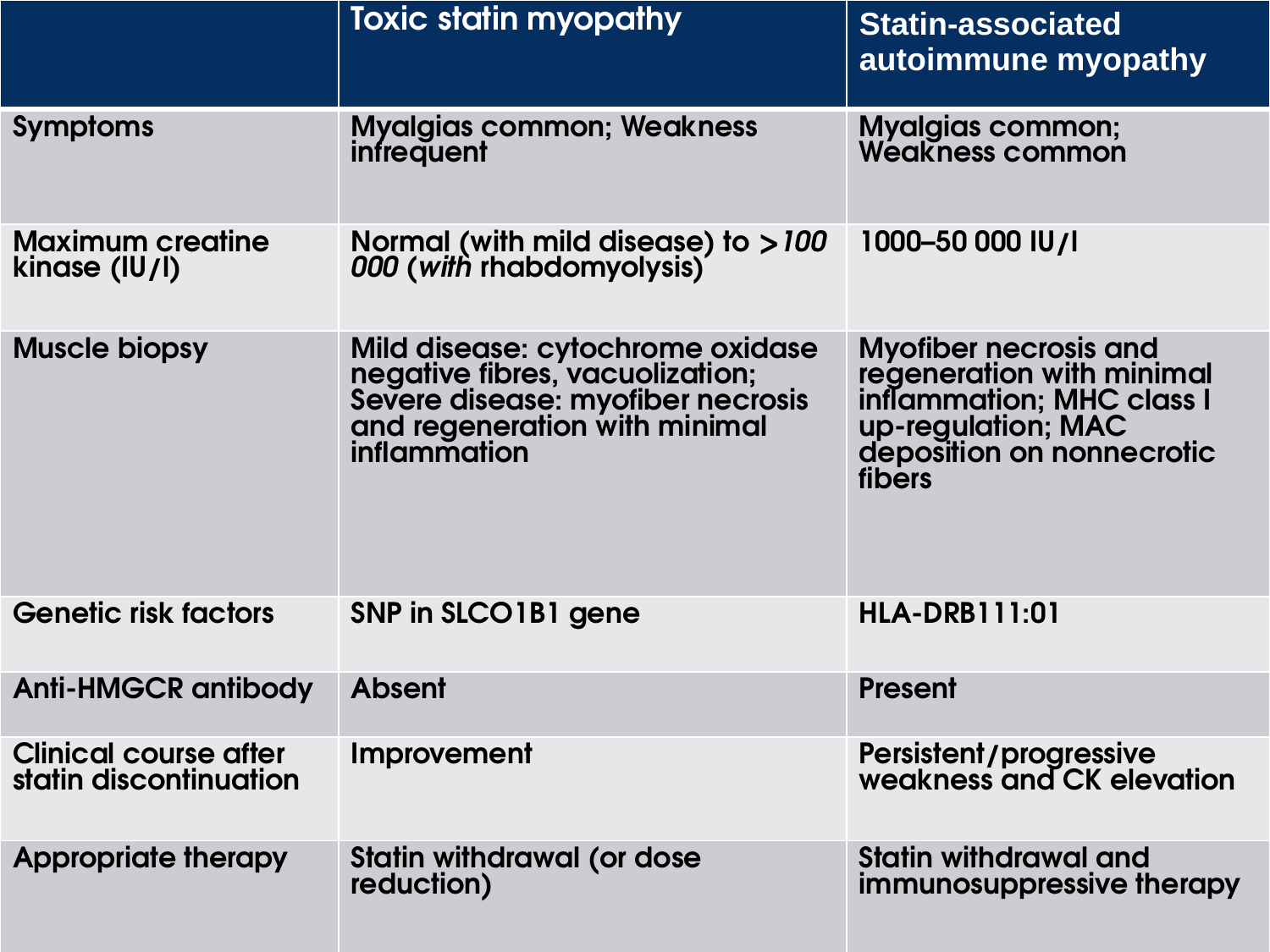

|  | Toxic statin myopathy | Statin-associated autoimmune myopathy |
| --- | --- | --- |
| Symptoms | Myalgias common; Weakness infrequent | Myalgias common; Weakness common |
| Maximum creatine kinase (IU/l) | Normal (with mild disease) to >100 000 (with rhabdomyolysis) | 1000–50 000 IU/l |
| Muscle biopsy | Mild disease: cytochrome oxidase negative fibres, vacuolization; Severe disease: myofiber necrosis and regeneration with minimal inflammation | Myofiber necrosis and regeneration with minimal inflammation; MHC class I up-regulation; MAC deposition on nonnecrotic fibers |
| Genetic risk factors | SNP in SLCO1B1 gene | HLA-DRB111:01 |
| Anti-HMGCR antibody | Absent | Present |
| Clinical course after statin discontinuation | Improvement | Persistent/progressive weakness and CK elevation |
| Appropriate therapy | Statin withdrawal (or dose reduction) | Statin withdrawal and immunosuppressive therapy |